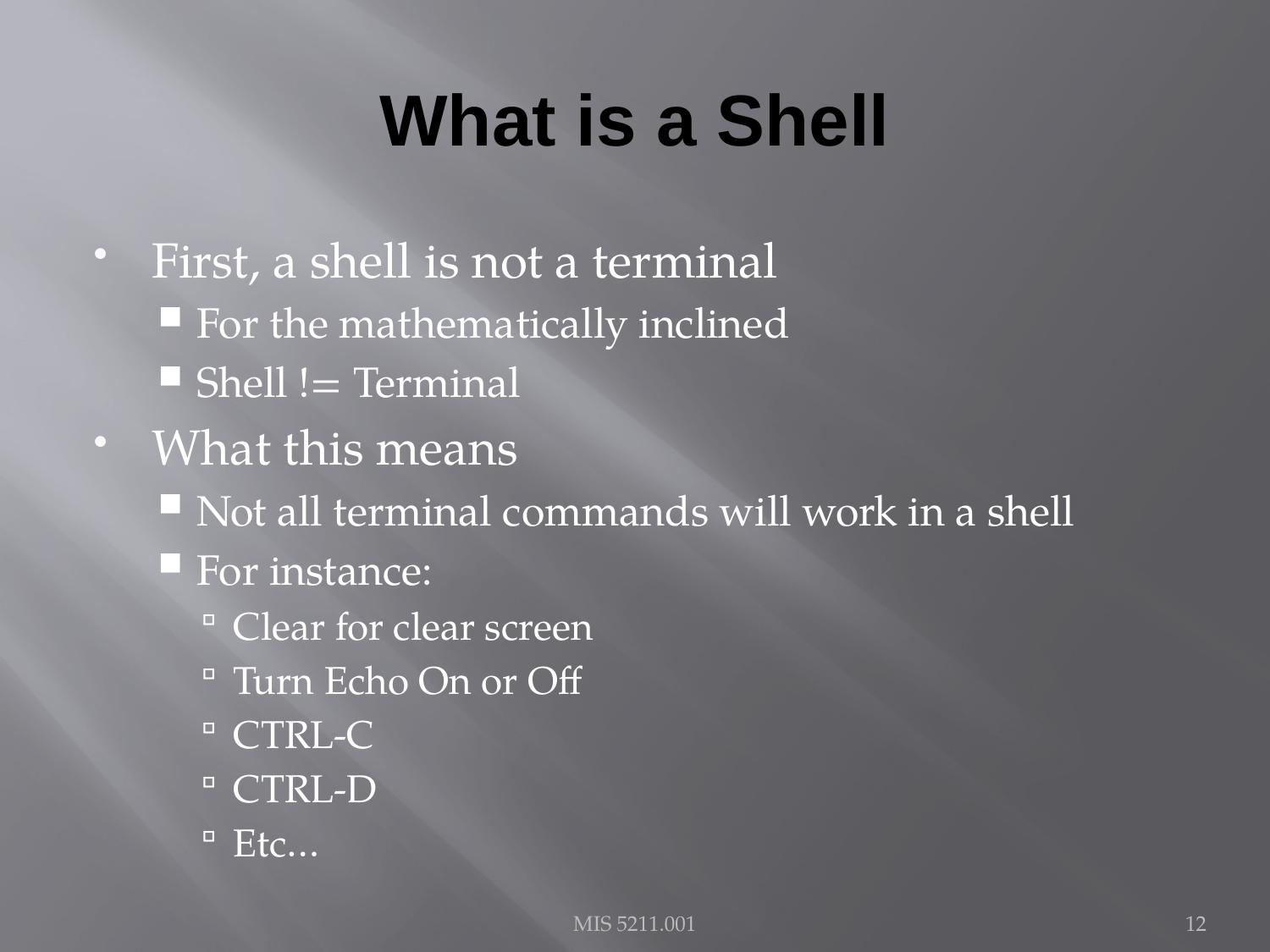

# What is a Shell
First, a shell is not a terminal
For the mathematically inclined
Shell != Terminal
What this means
Not all terminal commands will work in a shell
For instance:
Clear for clear screen
Turn Echo On or Off
CTRL-C
CTRL-D
Etc…
MIS 5211.001
12